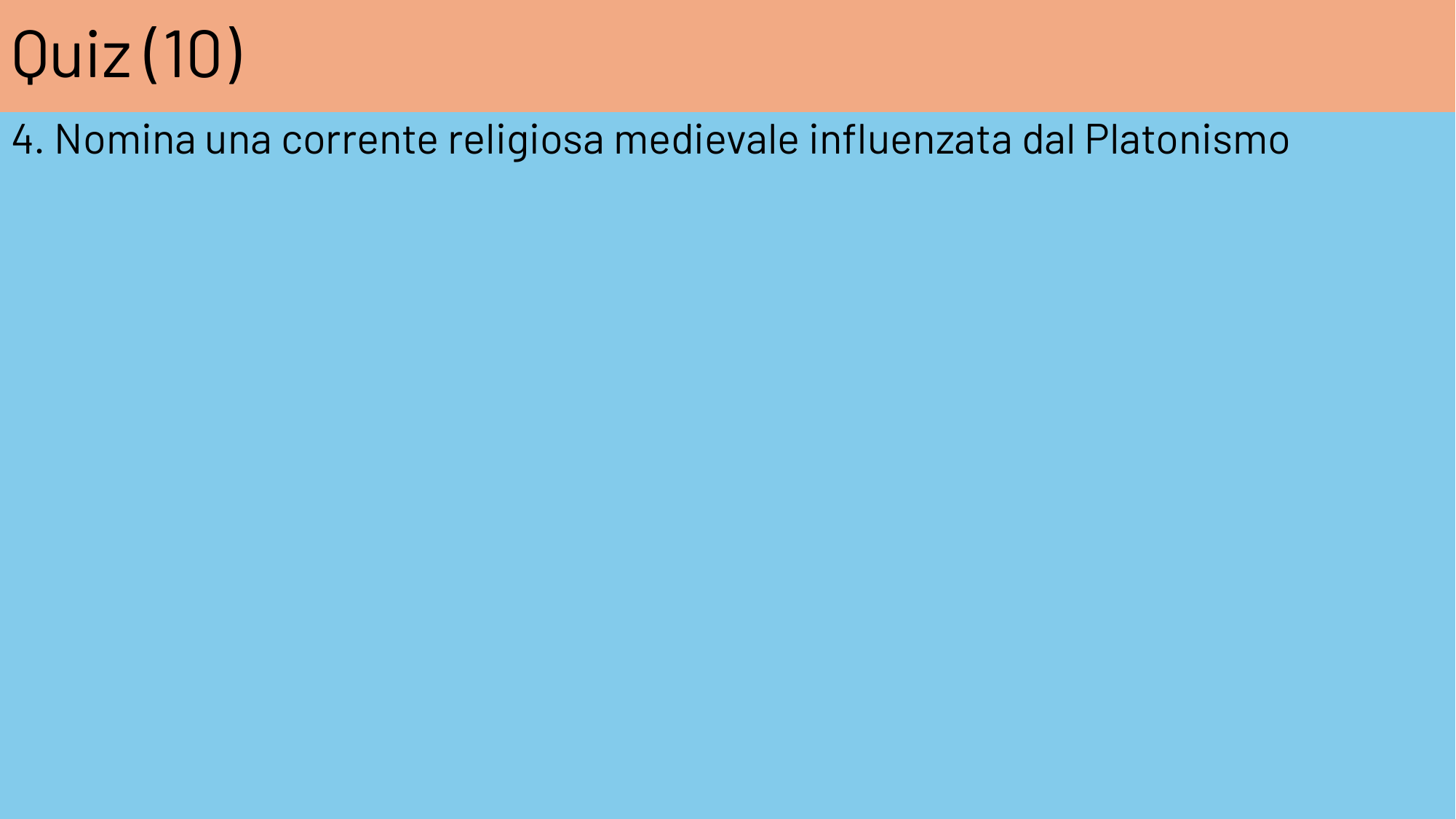

# Quiz (10)
4. Nomina una corrente religiosa medievale influenzata dal Platonismo